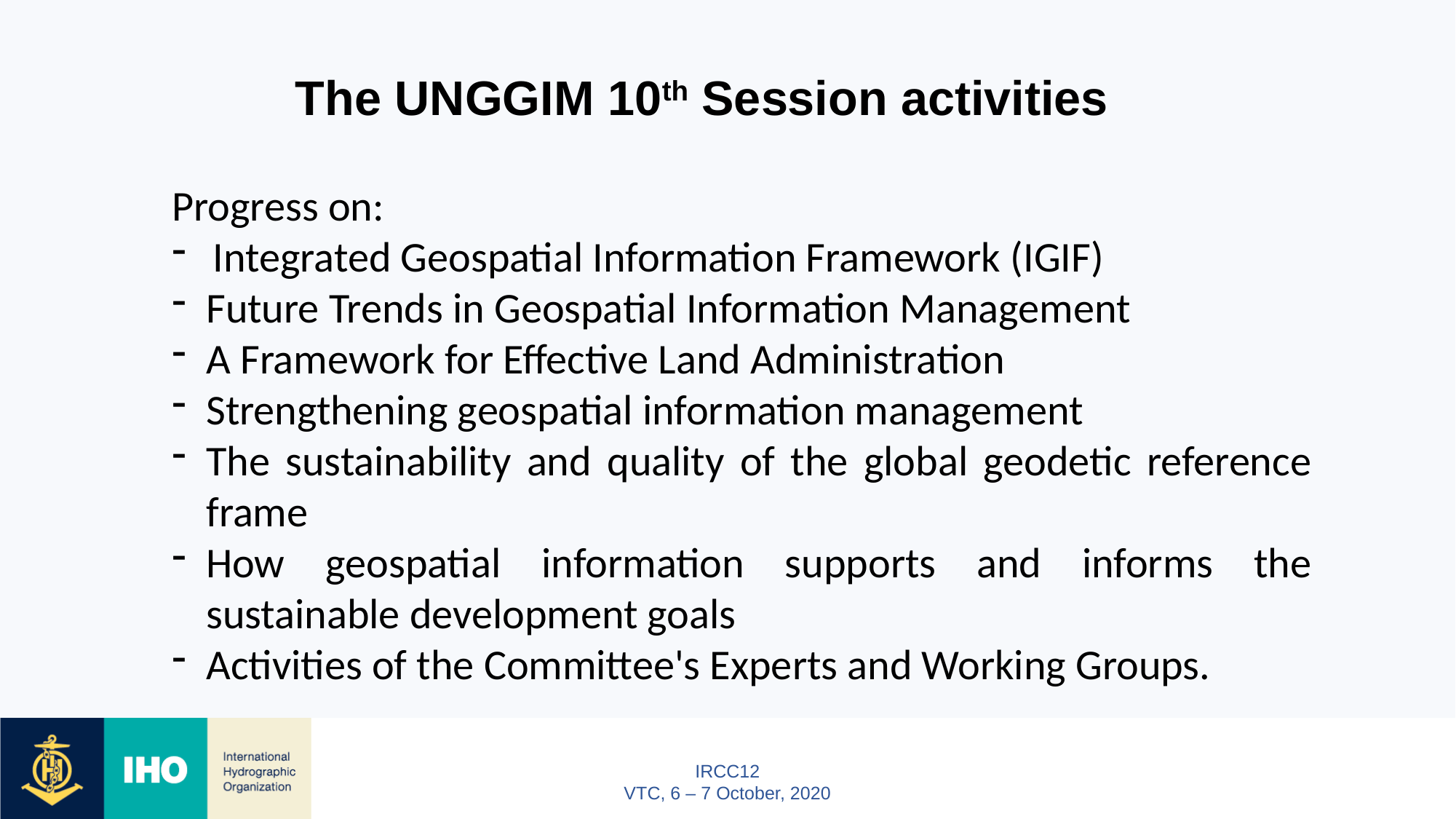

The UNGGIM 10th Session activities
Progress on:
Integrated Geospatial Information Framework (IGIF)
Future Trends in Geospatial Information Management
A Framework for Effective Land Administration
Strengthening geospatial information management
The sustainability and quality of the global geodetic reference frame
How geospatial information supports and informs the sustainable development goals
Activities of the Committee's Experts and Working Groups.